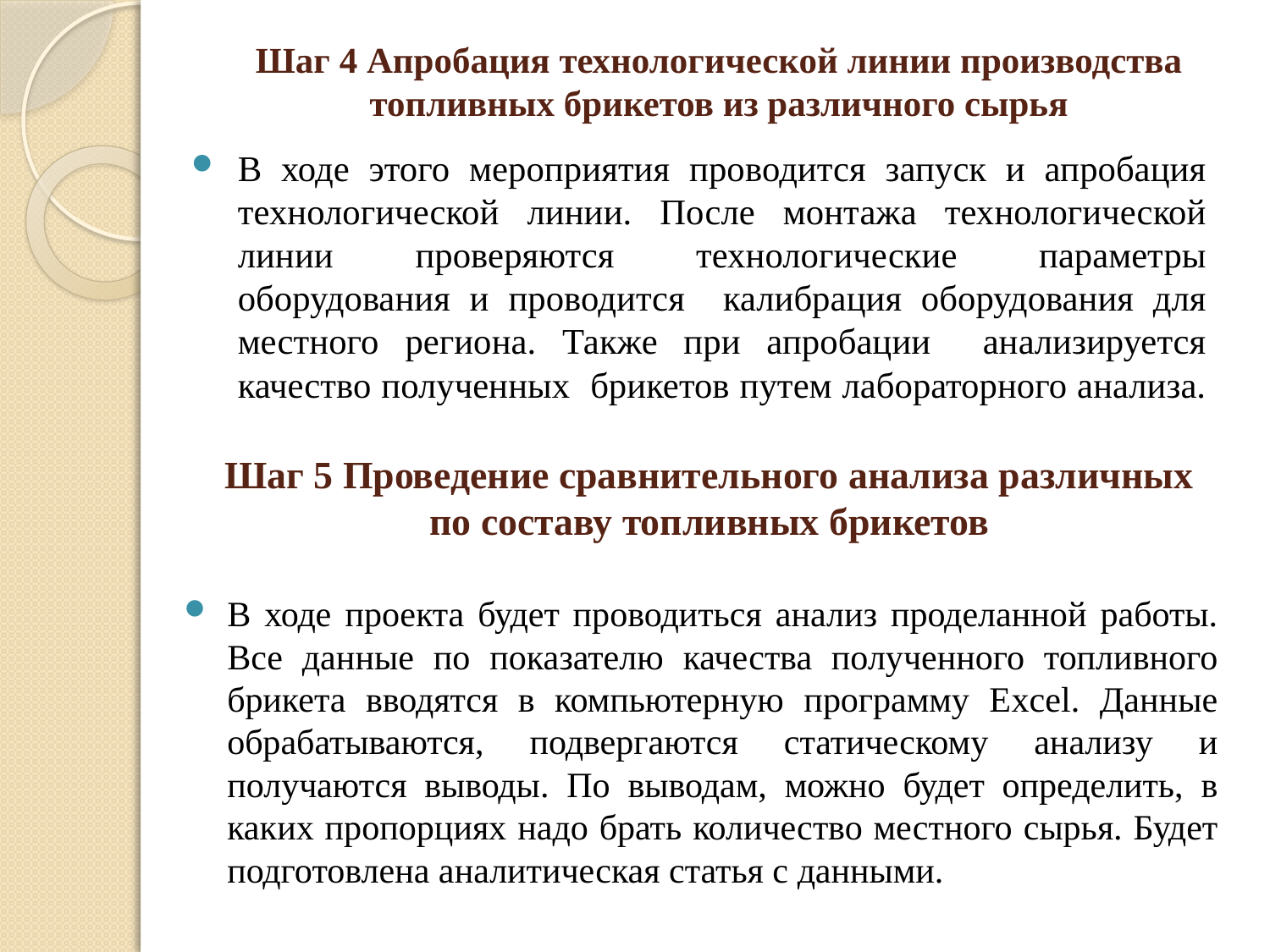

# Шаг 4 Апробация технологической линии производства топливных брикетов из различного сырья
В ходе этого мероприятия проводится запуск и апробация технологической линии. После монтажа технологической линии проверяются технологические параметры оборудования и проводится  калибрация оборудования для местного региона. Также при апробации  анализируется качество полученных  брикетов путем лабораторного анализа.

Шаг 5 Проведение сравнительного анализа различных по составу топливных брикетов
В ходе проекта будет проводиться анализ проделанной работы. Все данные по показателю качества полученного топливного брикета вводятся в компьютерную программу Excel. Данные обрабатываются, подвергаются статическому анализу и получаются выводы. По выводам, можно будет определить, в каких пропорциях надо брать количество местного сырья. Будет подготовлена аналитическая статья с данными.